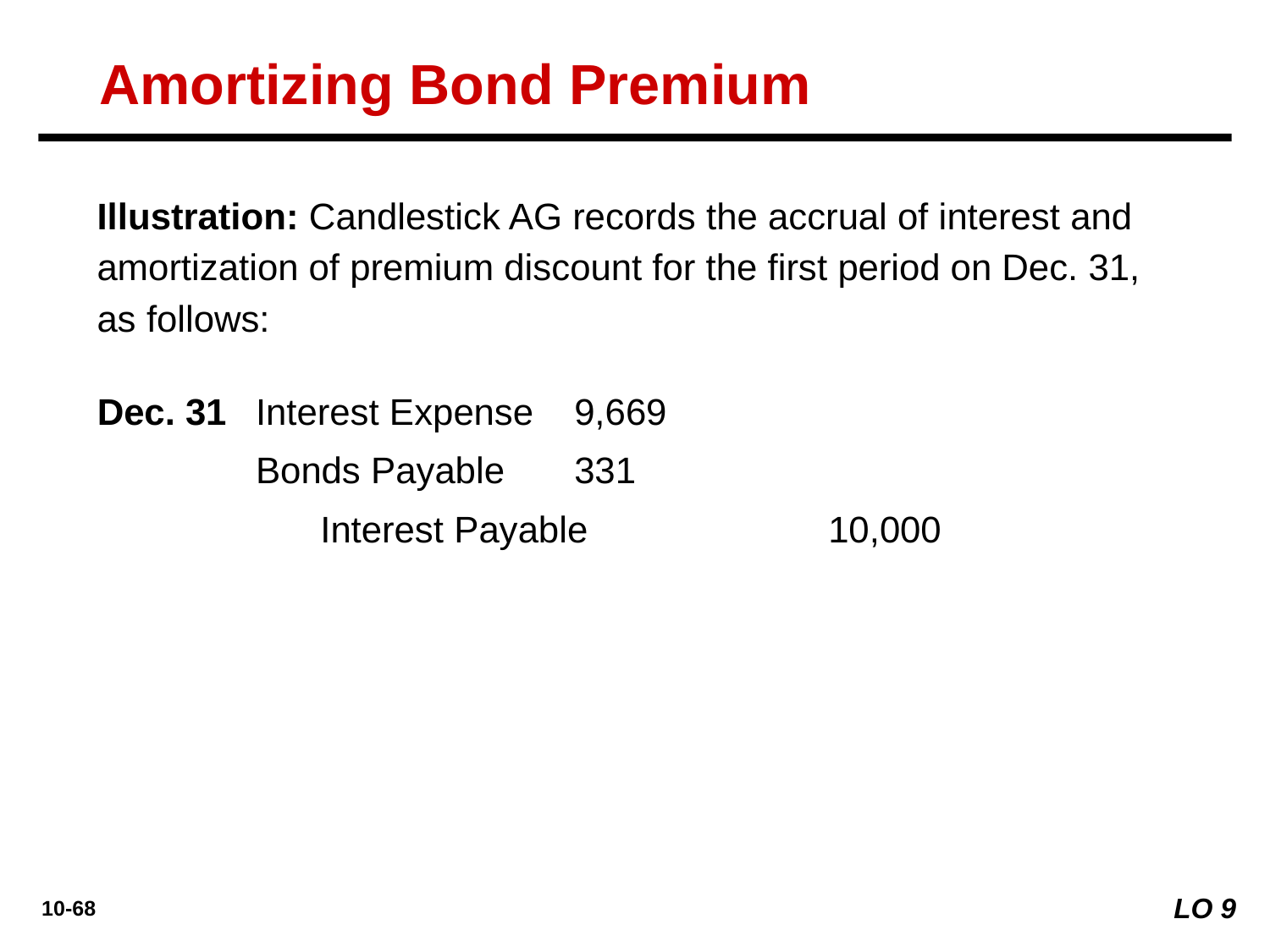

Amortizing Bond Premium

Illustration: Candlestick AG records the accrual of interest and amortization of premium discount for the first period on Dec. 31, as follows:
Dec. 31
Interest Expense 	9,669
Bonds Payable 	331
	Interest Payable 		10,000
LO 9